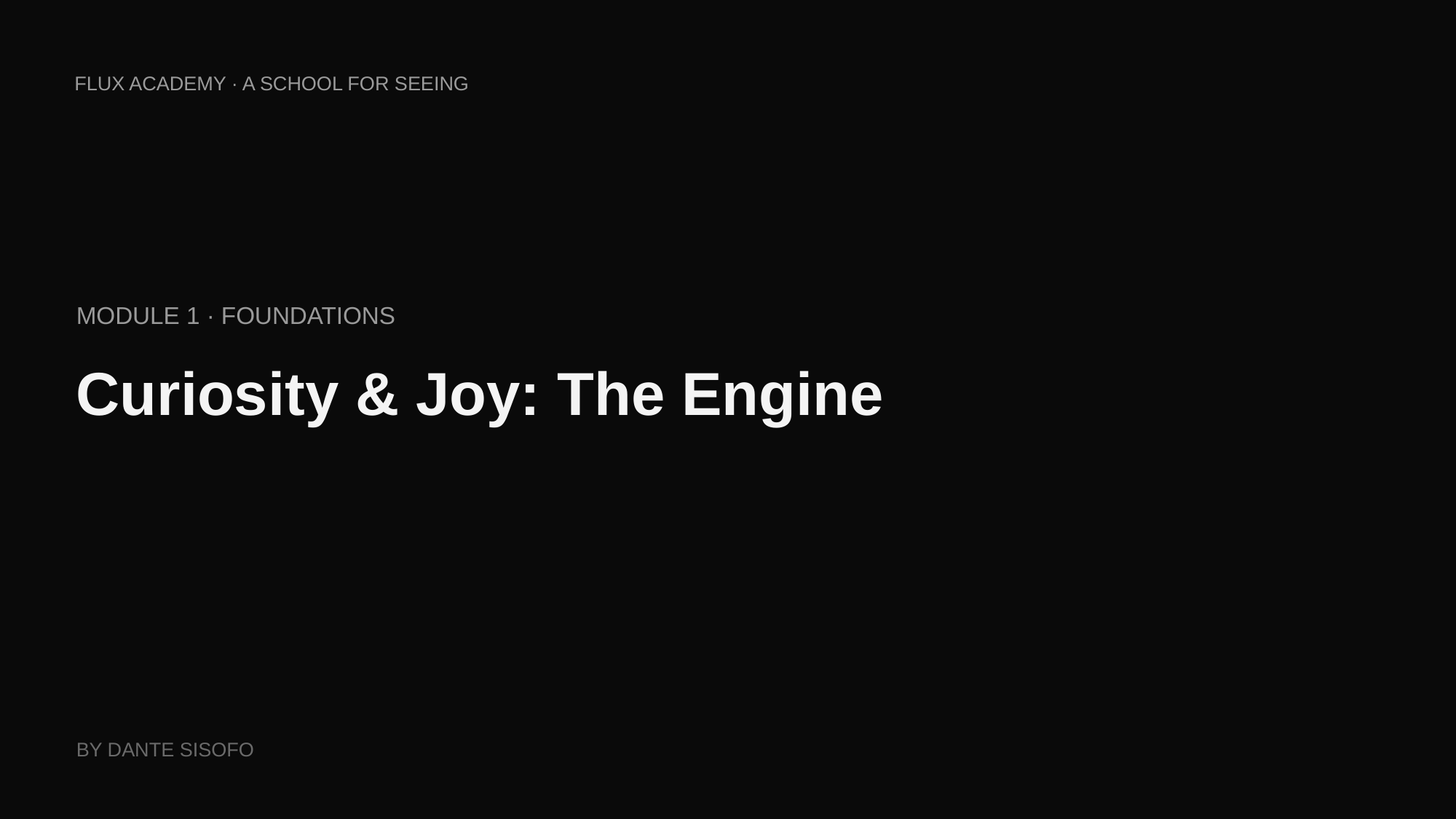

FLUX ACADEMY · A SCHOOL FOR SEEING
MODULE 1 · FOUNDATIONS
Curiosity & Joy: The Engine
BY DANTE SISOFO